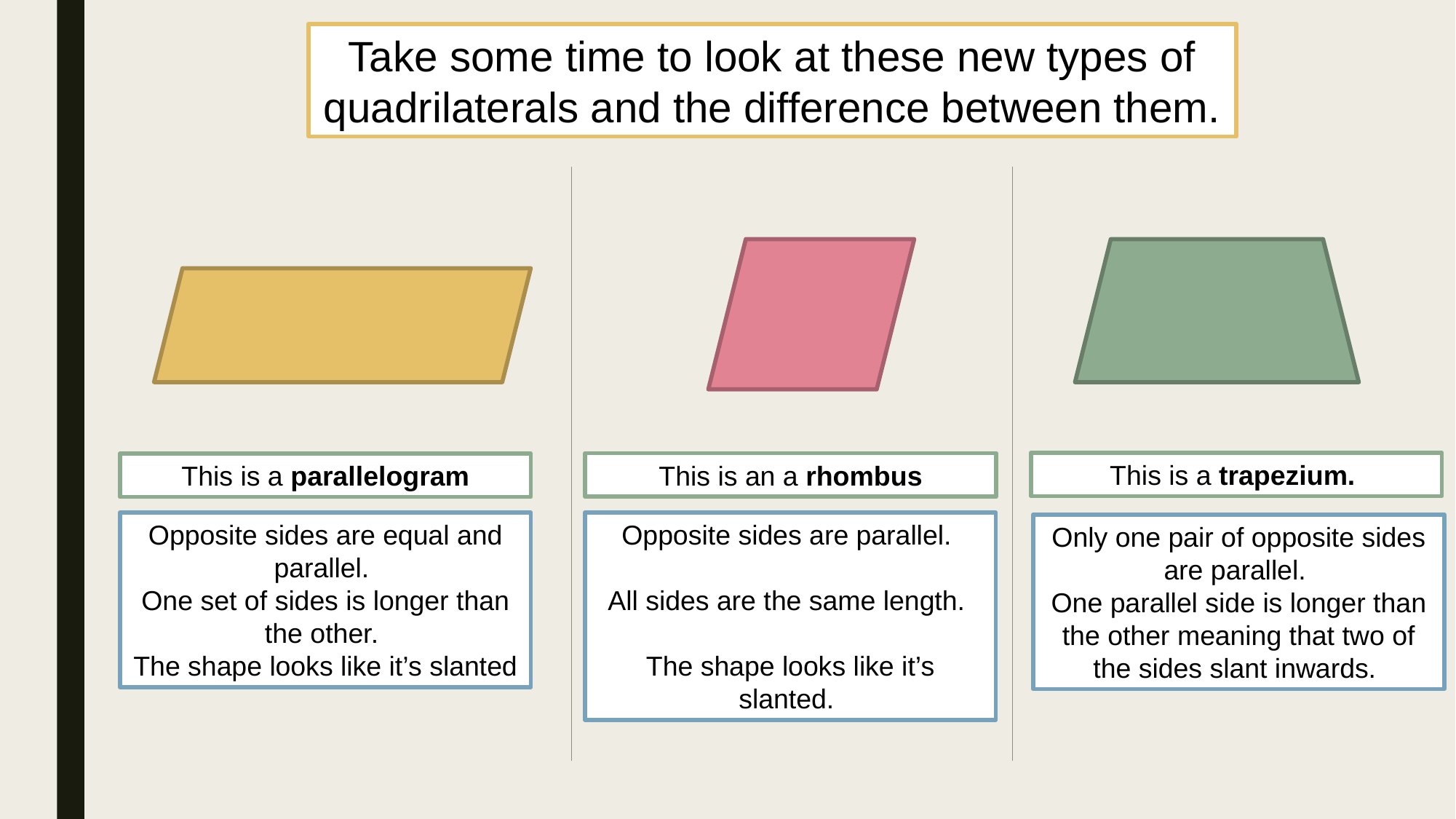

Take some time to look at these new types of quadrilaterals and the difference between them.

This is a trapezium.
This is an a rhombus
This is a parallelogram
Opposite sides are equal and parallel.
One set of sides is longer than the other.
The shape looks like it’s slanted
Opposite sides are parallel.

All sides are the same length.

The shape looks like it’s slanted.
Only one pair of opposite sides are parallel.
One parallel side is longer than the other meaning that two of the sides slant inwards.